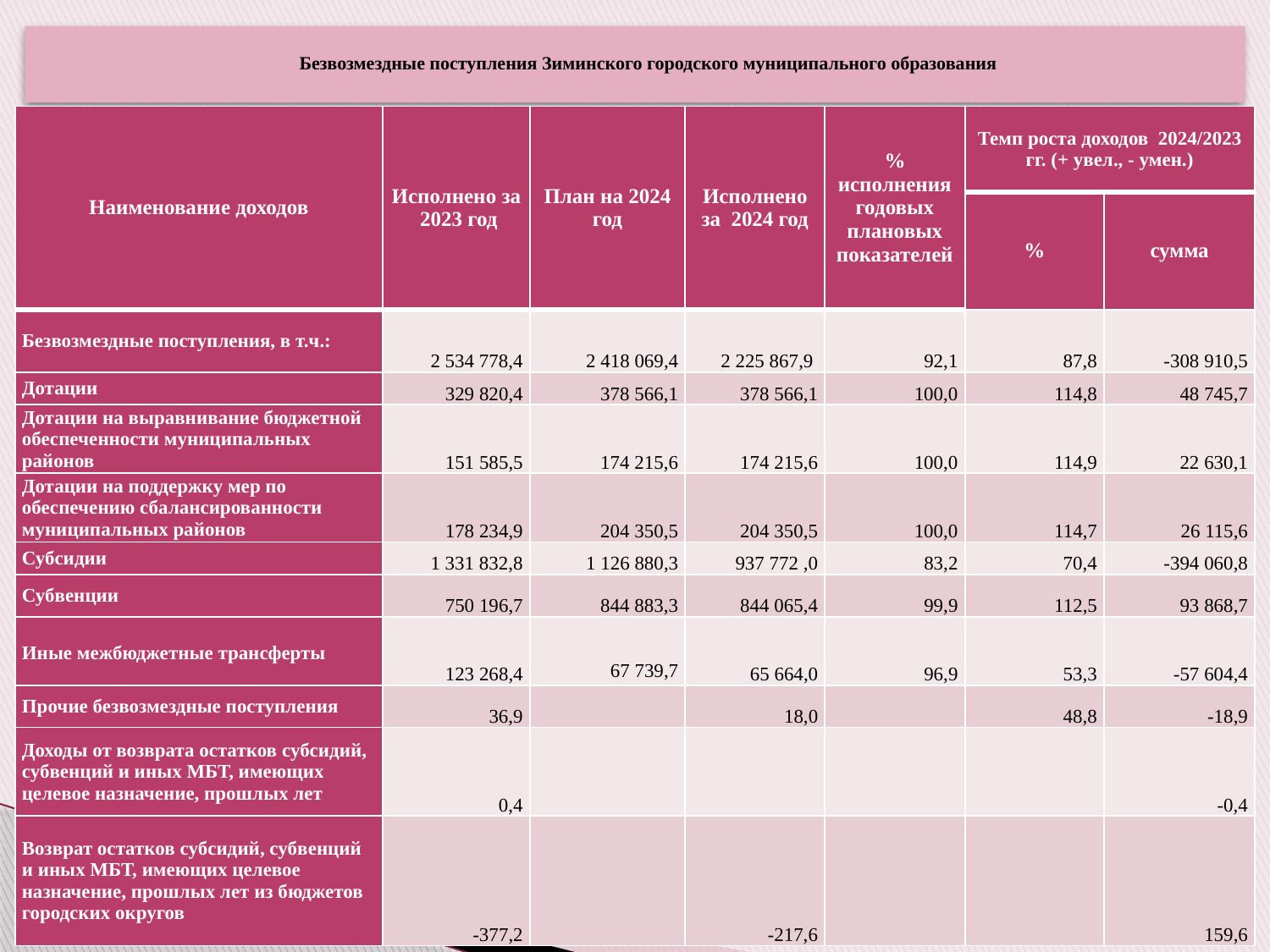

# Безвозмездные поступления Зиминского городского муниципального образования
| Наименование доходов | Исполнено за 2023 год | План на 2024 год | Исполнено за 2024 год | % исполнения годовых плановых показателей | Темп роста доходов 2024/2023 гг. (+ увел., - умен.) |  |
| --- | --- | --- | --- | --- | --- | --- |
|  |  |  |  |  | % | сумма |
| Безвозмездные поступления, в т.ч.: | 2 534 778,4 | 2 418 069,4 | 2 225 867,9 | 92,1 | 87,8 | -308 910,5 |
| Дотации | 329 820,4 | 378 566,1 | 378 566,1 | 100,0 | 114,8 | 48 745,7 |
| Дотации на выравнивание бюджетной обеспеченности муниципальных районов | 151 585,5 | 174 215,6 | 174 215,6 | 100,0 | 114,9 | 22 630,1 |
| Дотации на поддержку мер по обеспечению сбалансированности муниципальных районов | 178 234,9 | 204 350,5 | 204 350,5 | 100,0 | 114,7 | 26 115,6 |
| Субсидии | 1 331 832,8 | 1 126 880,3 | 937 772 ,0 | 83,2 | 70,4 | -394 060,8 |
| Субвенции | 750 196,7 | 844 883,3 | 844 065,4 | 99,9 | 112,5 | 93 868,7 |
| Иные межбюджетные трансферты | 123 268,4 | 67 739,7 | 65 664,0 | 96,9 | 53,3 | -57 604,4 |
| Прочие безвозмездные поступления | 36,9 |  | 18,0 |  | 48,8 | -18,9 |
| Доходы от возврата остатков субсидий, субвенций и иных МБТ, имеющих целевое назначение, прошлых лет | 0,4 |  |  |  |  | -0,4 |
| Возврат остатков субсидий, субвенций и иных МБТ, имеющих целевое назначение, прошлых лет из бюджетов городских округов | -377,2 |  | -217,6 |  |  | 159,6 |